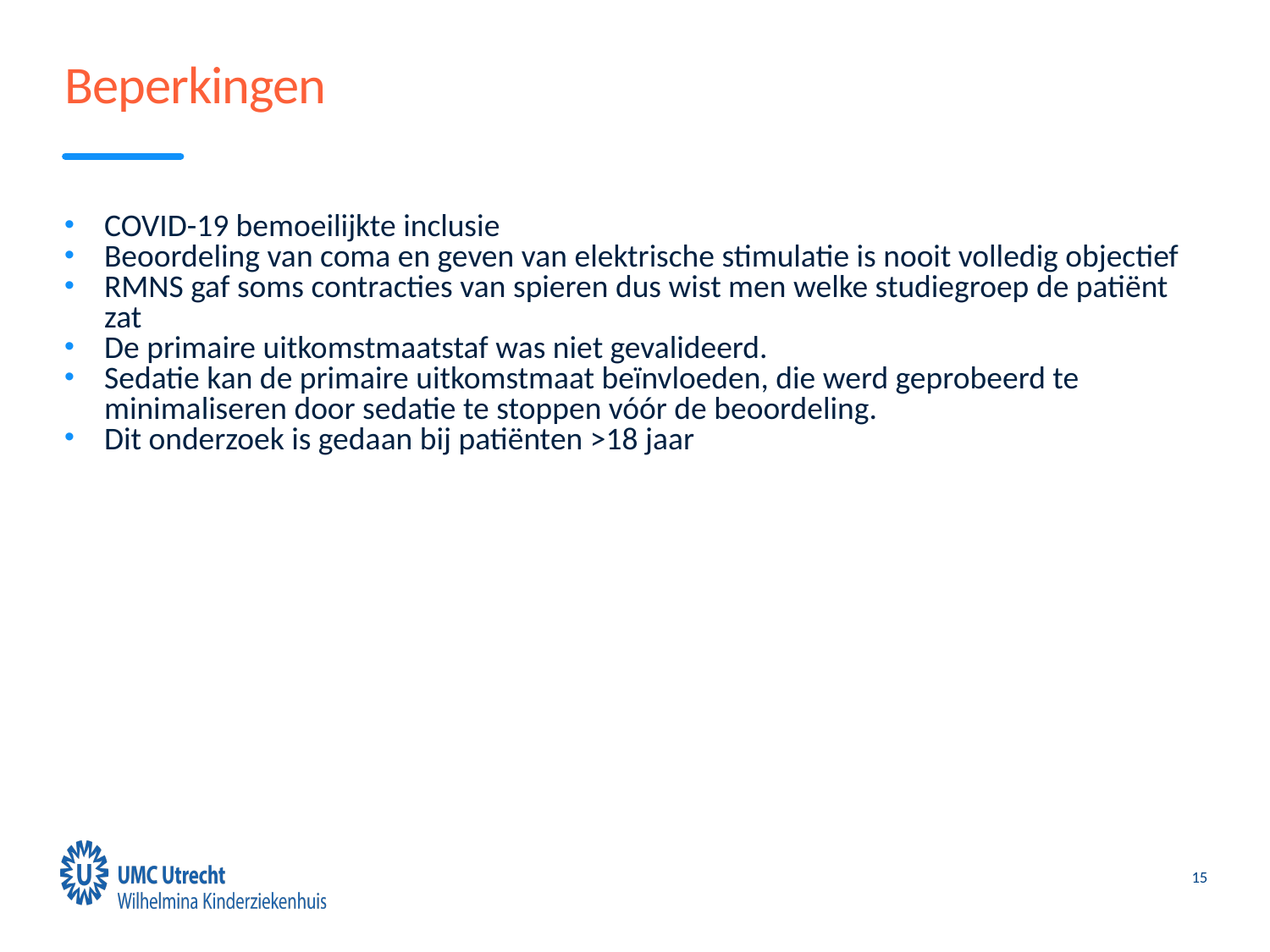

# Beperkingen
COVID-19 bemoeilijkte inclusie
Beoordeling van coma en geven van elektrische stimulatie is nooit volledig objectief
RMNS gaf soms contracties van spieren dus wist men welke studiegroep de patiënt zat
De primaire uitkomstmaatstaf was niet gevalideerd.
Sedatie kan de primaire uitkomstmaat beïnvloeden, die werd geprobeerd te minimaliseren door sedatie te stoppen vóór de beoordeling.
Dit onderzoek is gedaan bij patiënten >18 jaar

15